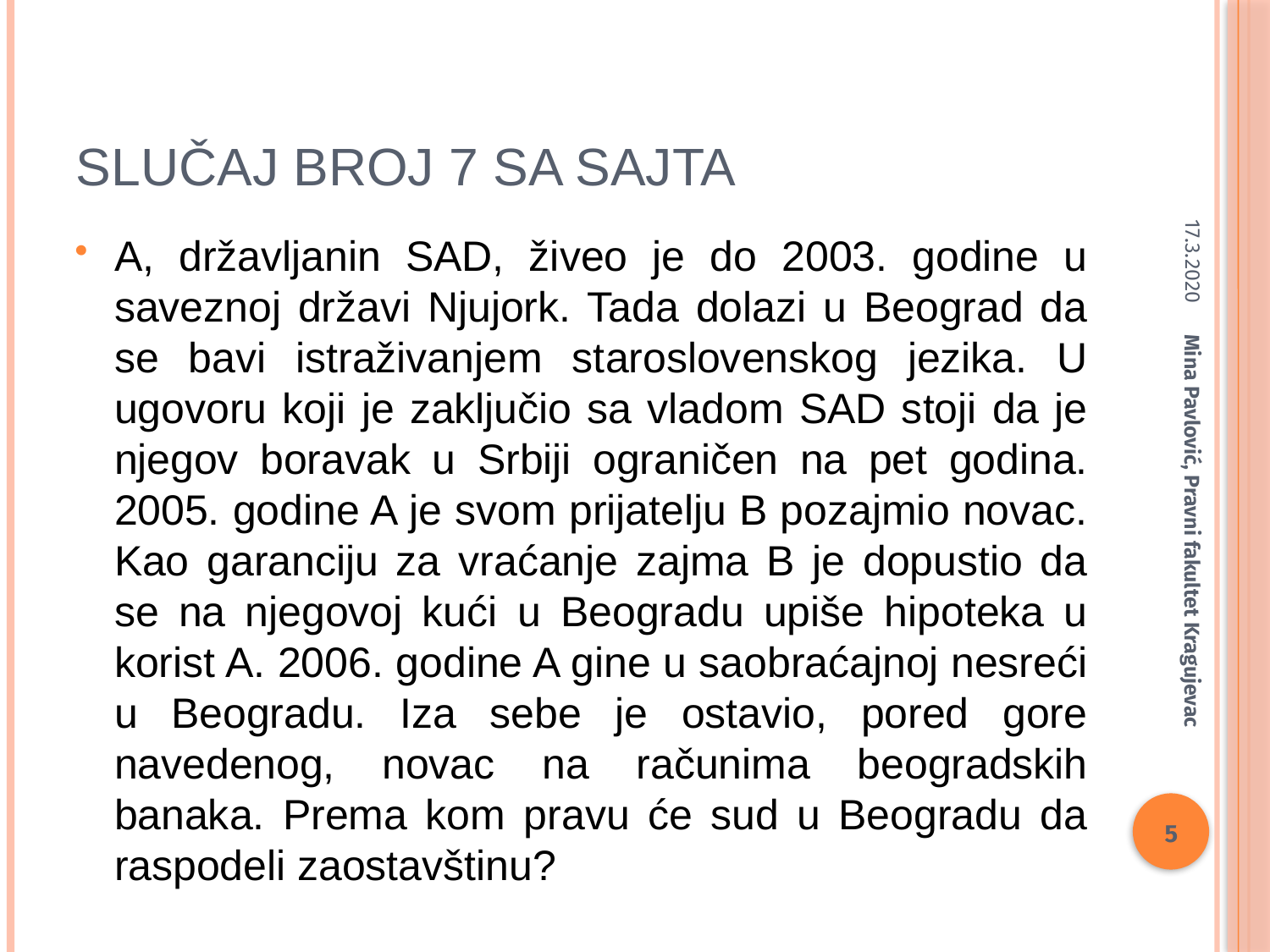

# Slučaj broj 7 sa sajta
17.3.2020
A, državljanin SAD, živeo je do 2003. godine u saveznoj državi Njujork. Tada dolazi u Beograd da se bavi istraživanjem staroslovenskog jezika. U ugovoru koji je zaključio sa vladom SAD stoji da je njegov boravak u Srbiji ograničen na pet godina. 2005. godine A je svom prijatelju B pozajmio novac. Kao garanciju za vraćanje zajma B je dopustio da se na njegovoj kući u Beogradu upiše hipoteka u korist A. 2006. godine A gine u saobraćajnoj nesreći u Beogradu. Iza sebe je ostavio, pored gore navedenog, novac na računima beogradskih banaka. Prema kom pravu će sud u Beogradu da raspodeli zaostavštinu?

5
Mina Pavlović, Pravni fakultet Kragujevac